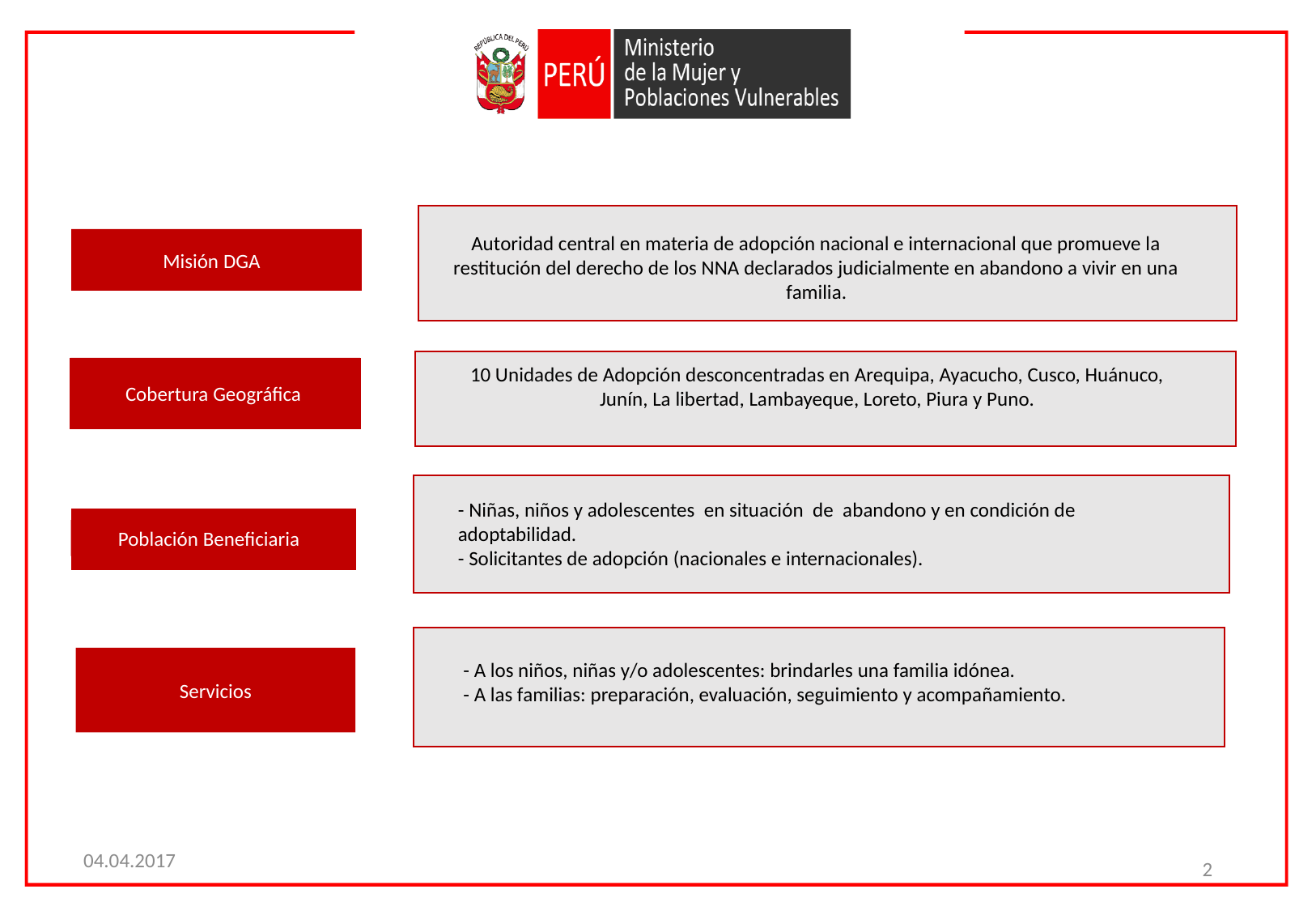

Entidad:

Autoridad central en materia de adopción nacional e internacional que promueve la restitución del derecho de los NNA declarados judicialmente en abandono a vivir en una familia.

Misión DGA

10 Unidades de Adopción desconcentradas en Arequipa, Ayacucho, Cusco, Huánuco, Junín, La libertad, Lambayeque, Loreto, Piura y Puno.

Cobertura Geográfica

- Niñas, niños y adolescentes  en situación  de  abandono y en condición de    adoptabilidad.
- Solicitantes de adopción (nacionales e internacionales).

Población Beneficiaria

Servicios

- A los niños, niñas y/o adolescentes: brindarles una familia idónea.
- A las familias: preparación, evaluación, seguimiento y acompañamiento.
04.04.2017
2